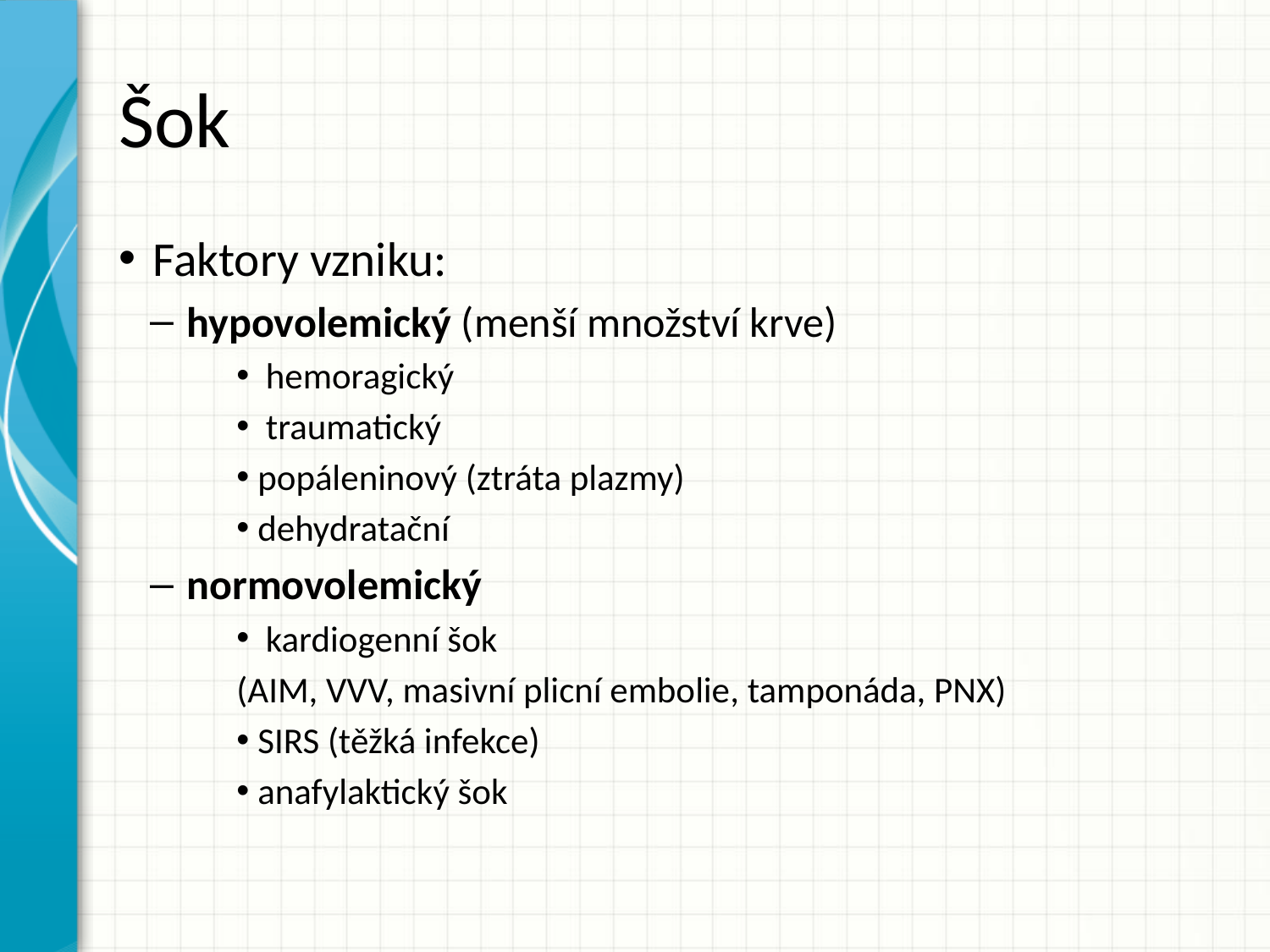

# Šok
Faktory vzniku:
hypovolemický (menší množství krve)
 hemoragický
 traumatický
popáleninový (ztráta plazmy)
dehydratační
normovolemický
 kardiogenní šok
(AIM, VVV, masivní plicní embolie, tamponáda, PNX)
SIRS (těžká infekce)
anafylaktický šok